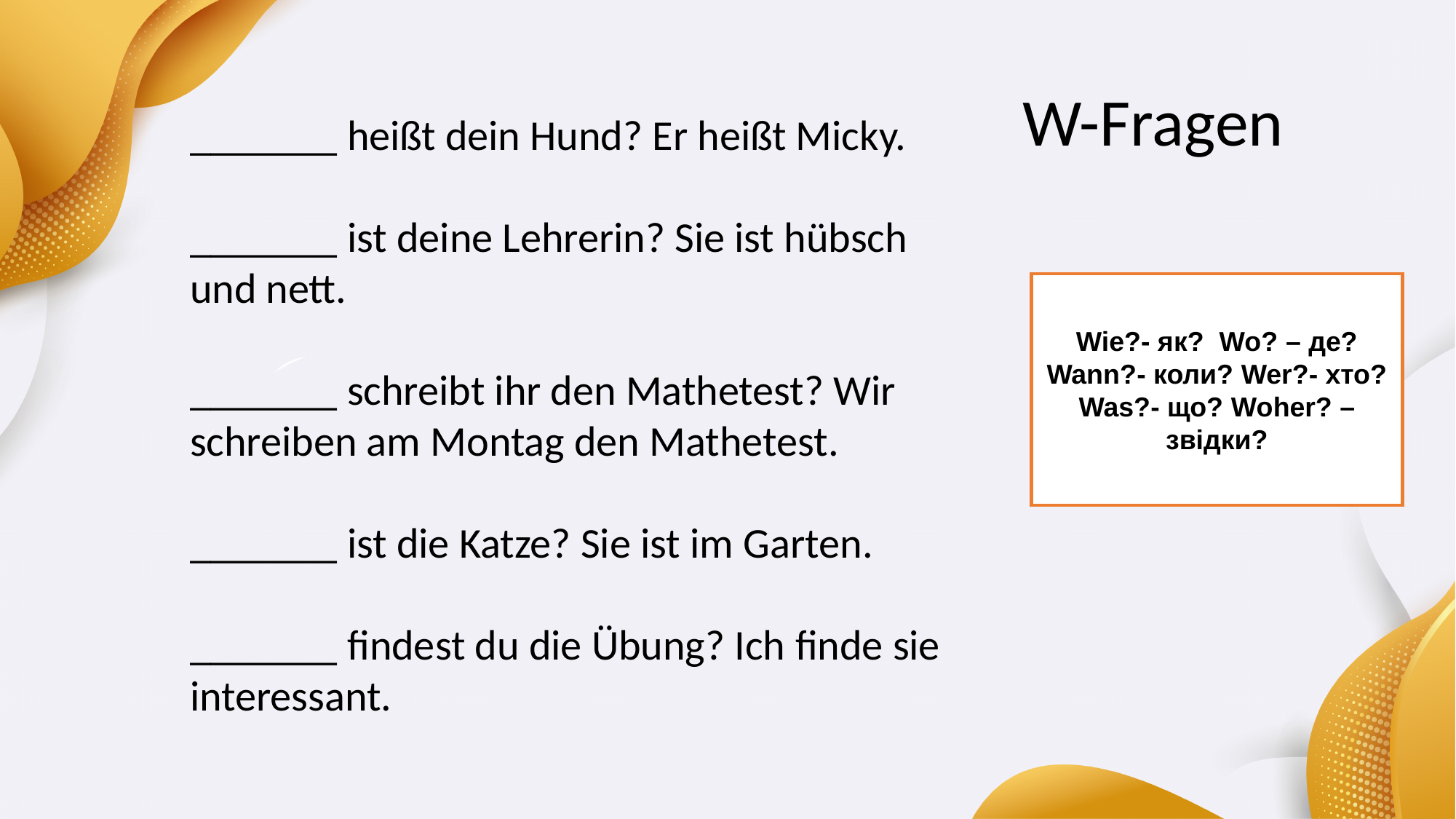

# W-Fragen
_______ heißt dein Hund? Er heißt Micky.

_______ ist deine Lehrerin? Sie ist hübsch und nett.

_______ schreibt ihr den Mathetest? Wir schreiben am Montag den Mathetest.

_______ ist die Katze? Sie ist im Garten.

_______ findest du die Übung? Ich finde sie interessant.
Wie?- як?  Wo? – де? Wann?- коли? Wer?- хто? Was?- що? Woher? – звідки?